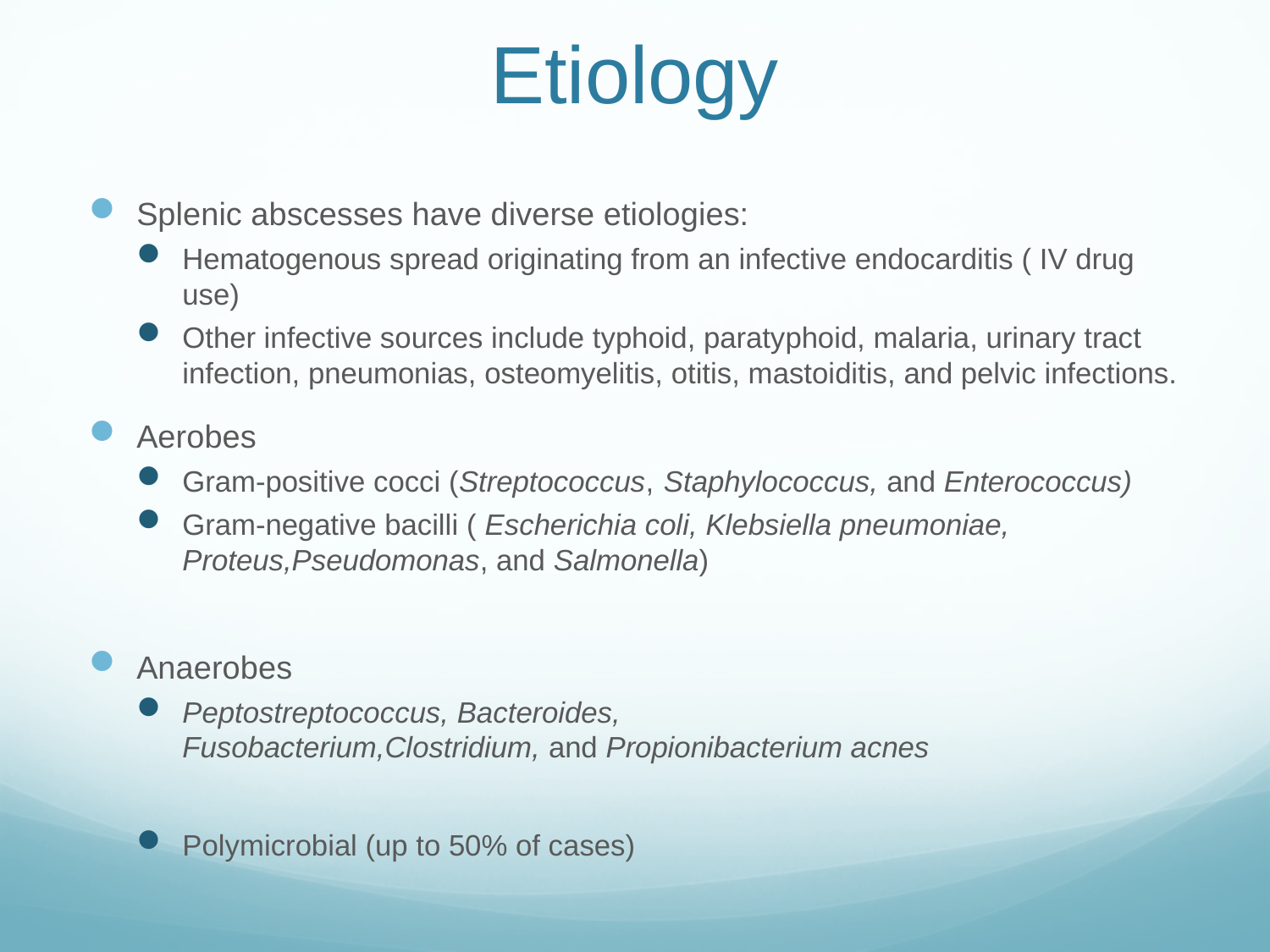

# Etiology
Splenic abscesses have diverse etiologies:
Hematogenous spread originating from an infective endocarditis ( IV drug use)
Other infective sources include typhoid, paratyphoid, malaria, urinary tract infection, pneumonias, osteomyelitis, otitis, mastoiditis, and pelvic infections.
Aerobes
Gram-positive cocci (Streptococcus,  Staphylococcus, and Enterococcus)
Gram-negative bacilli ( Escherichia coli, Klebsiella pneumoniae, Proteus,Pseudomonas, and Salmonella)

Anaerobes
Peptostreptococcus, Bacteroides, Fusobacterium,Clostridium, and Propionibacterium acnes

Polymicrobial (up to 50% of cases)